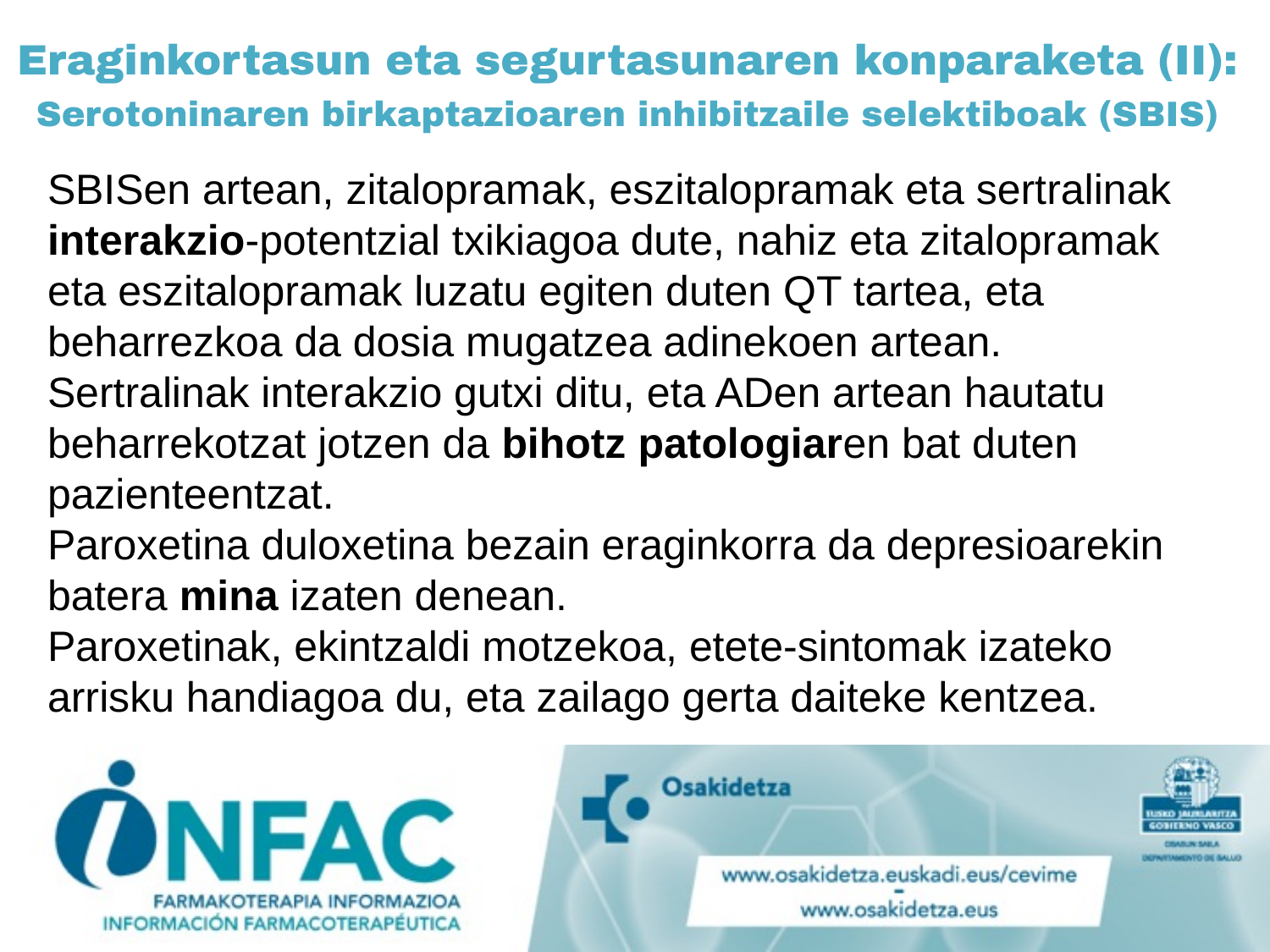

# Eraginkortasun eta segurtasunaren konparaketa (II): Serotoninaren birkaptazioaren inhibitzaile selektiboak (SBIS)
SBISen artean, zitalopramak, eszitalopramak eta sertralinak interakzio-potentzial txikiagoa dute, nahiz eta zitalopramak eta eszitalopramak luzatu egiten duten QT tartea, eta beharrezkoa da dosia mugatzea adinekoen artean.
Sertralinak interakzio gutxi ditu, eta ADen artean hautatu beharrekotzat jotzen da bihotz patologiaren bat duten pazienteentzat.
Paroxetina duloxetina bezain eraginkorra da depresioarekin batera mina izaten denean.
Paroxetinak, ekintzaldi motzekoa, etete-sintomak izateko arrisku handiagoa du, eta zailago gerta daiteke kentzea.